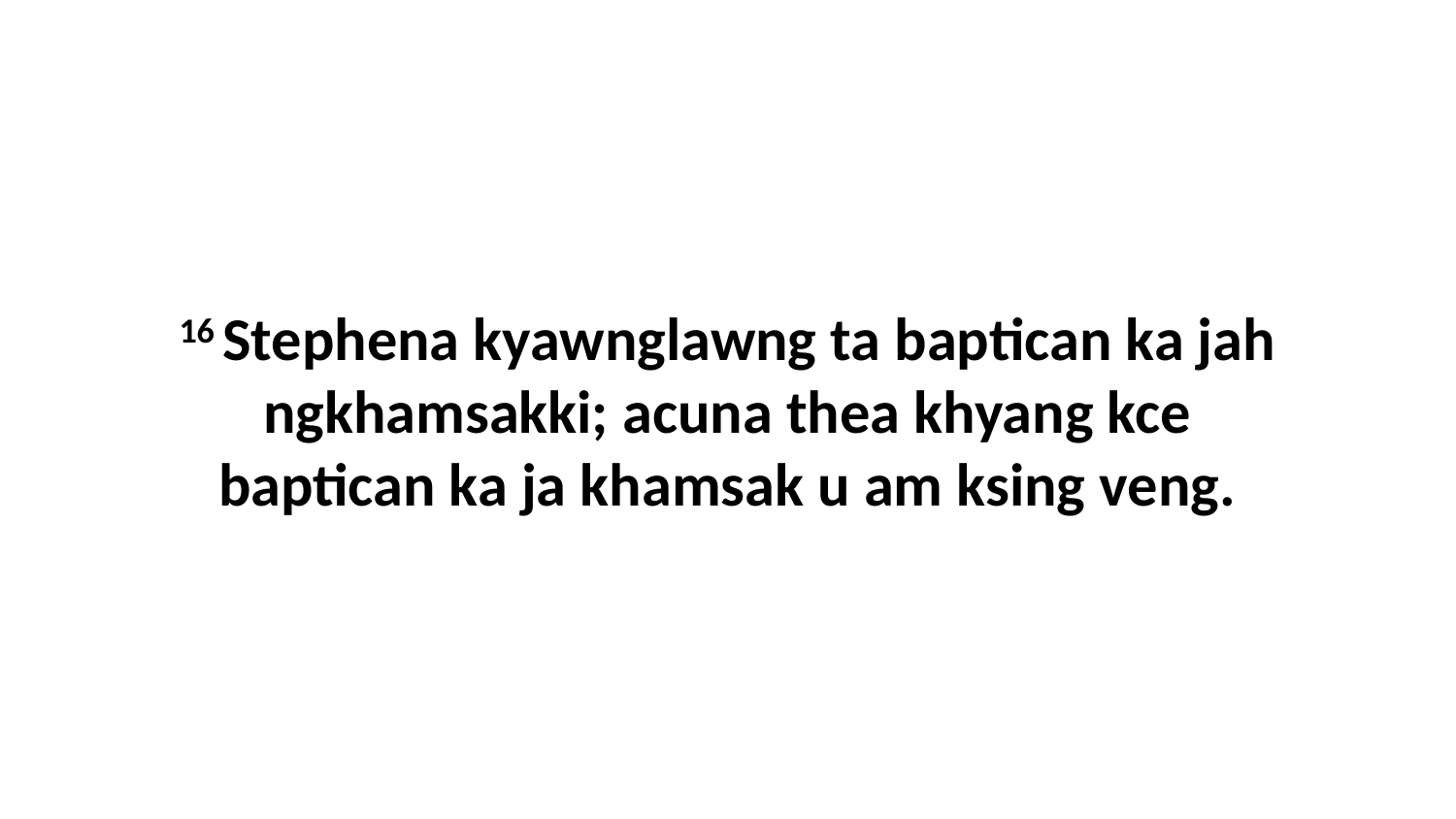

16 Stephena kyawnglawng ta baptican ka jah ngkhamsakki; acuna thea khyang kce baptican ka ja khamsak u am ksing veng.